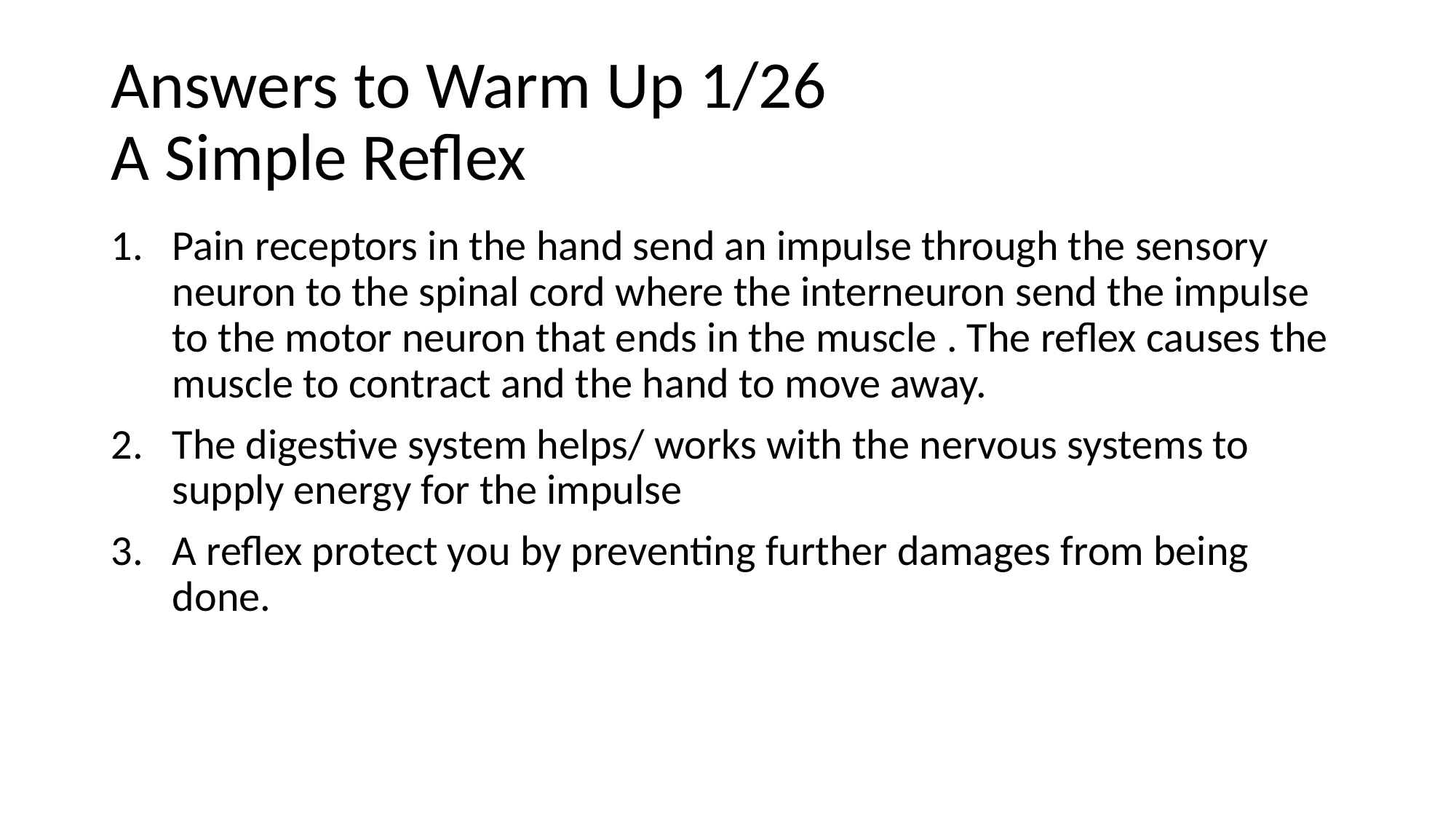

# Answers to Warm Up 1/26 A Simple Reflex
Pain receptors in the hand send an impulse through the sensory neuron to the spinal cord where the interneuron send the impulse to the motor neuron that ends in the muscle . The reflex causes the muscle to contract and the hand to move away.
The digestive system helps/ works with the nervous systems to supply energy for the impulse
A reflex protect you by preventing further damages from being done.